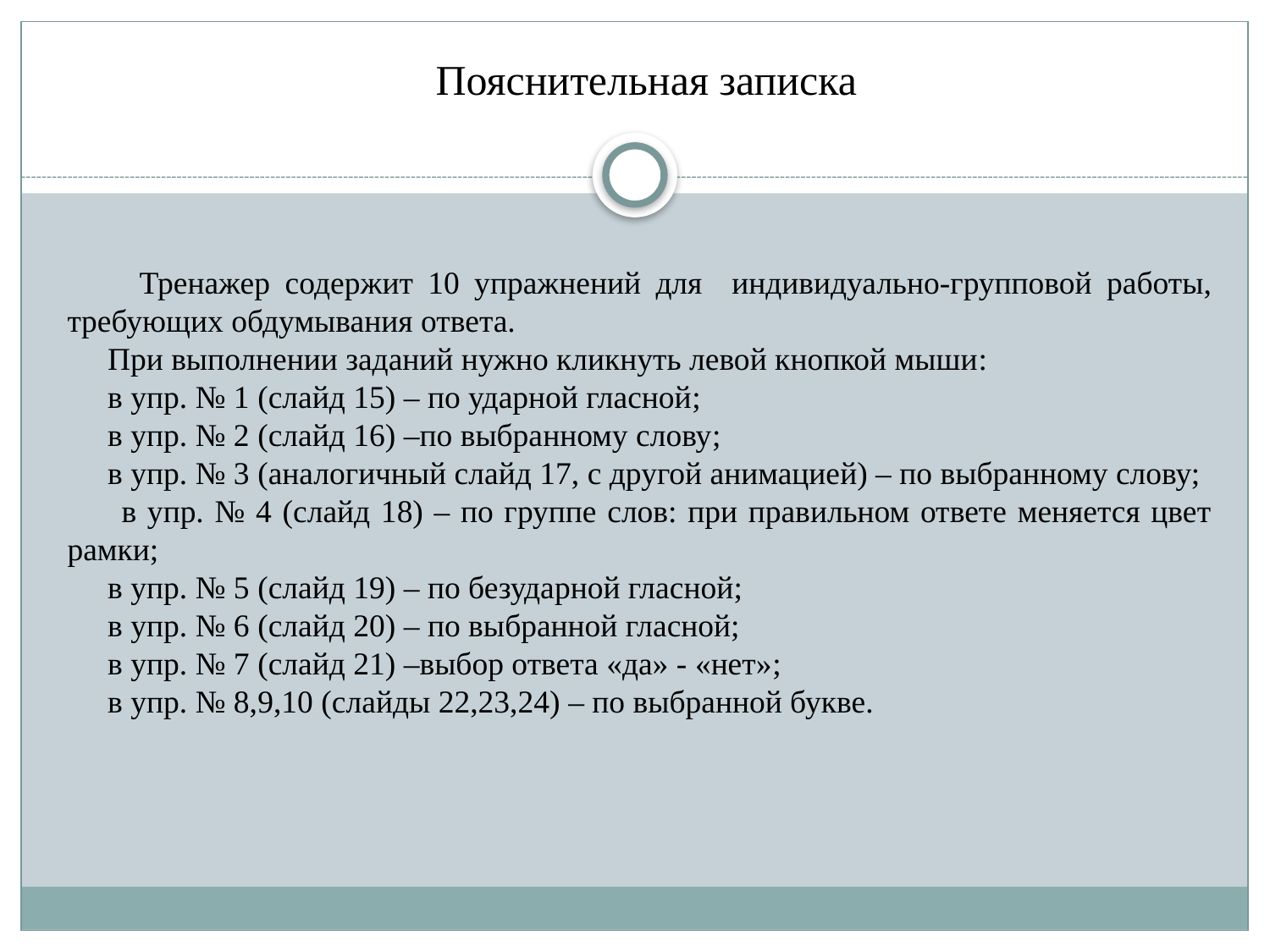

# Пояснительная записка
     Тренажер содержит 10 упражнений для  индивидуально-групповой работы, требующих обдумывания ответа.
     При выполнении заданий нужно кликнуть левой кнопкой мыши:
     в упр. № 1 (слайд 15) – по ударной гласной;
     в упр. № 2 (слайд 16) –по выбранному слову;
     в упр. № 3 (аналогичный слайд 17, с другой анимацией) – по выбранному слову;
     в упр. № 4 (слайд 18) – по группе слов: при правильном ответе меняется цвет рамки;
     в упр. № 5 (слайд 19) – по безударной гласной;
     в упр. № 6 (слайд 20) – по выбранной гласной;
     в упр. № 7 (слайд 21) –выбор ответа «да» - «нет»;
     в упр. № 8,9,10 (слайды 22,23,24) – по выбранной букве.